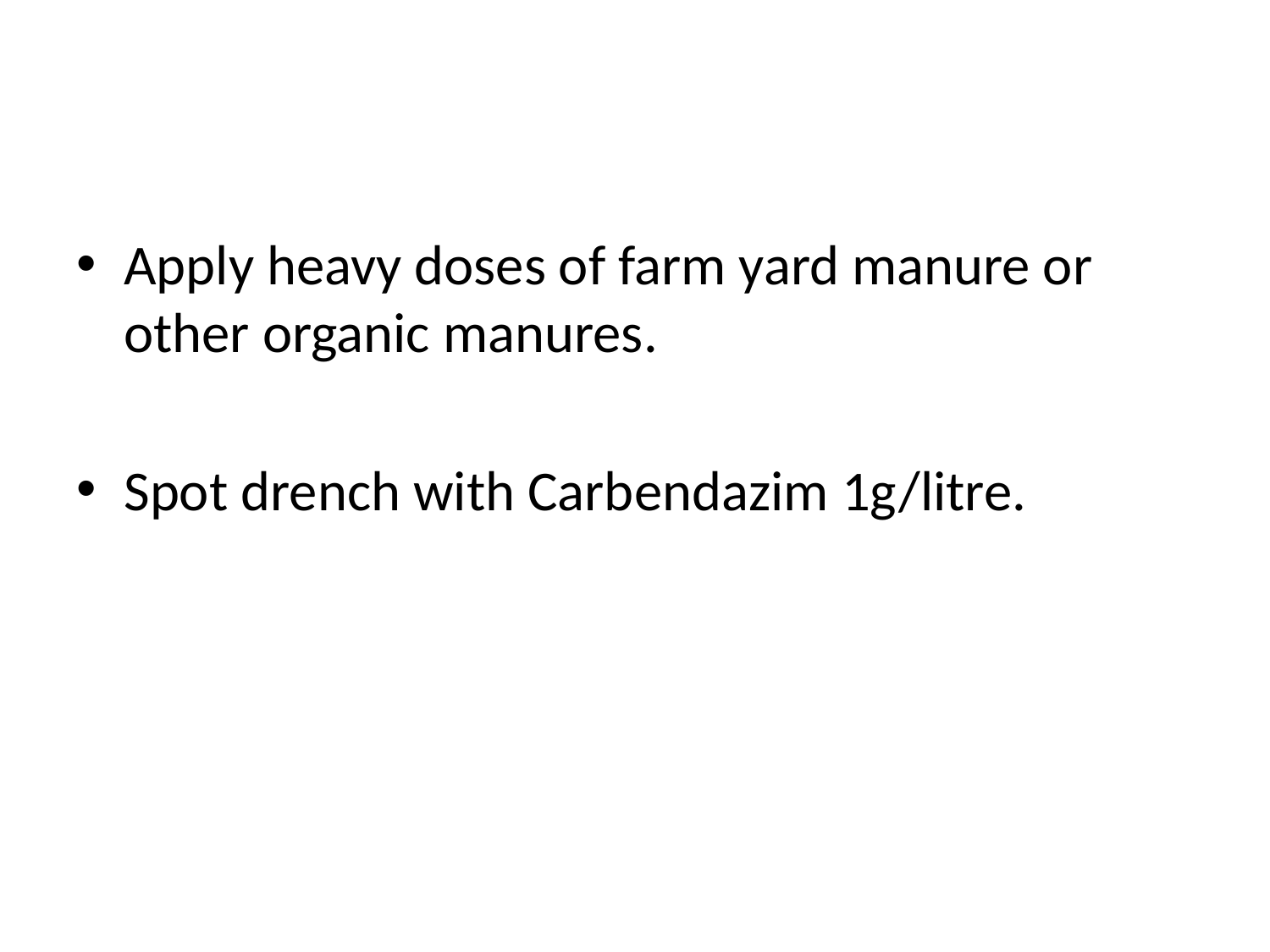

#
Apply heavy doses of farm yard manure or other organic manures.

Spot drench with Carbendazim 1g/litre.